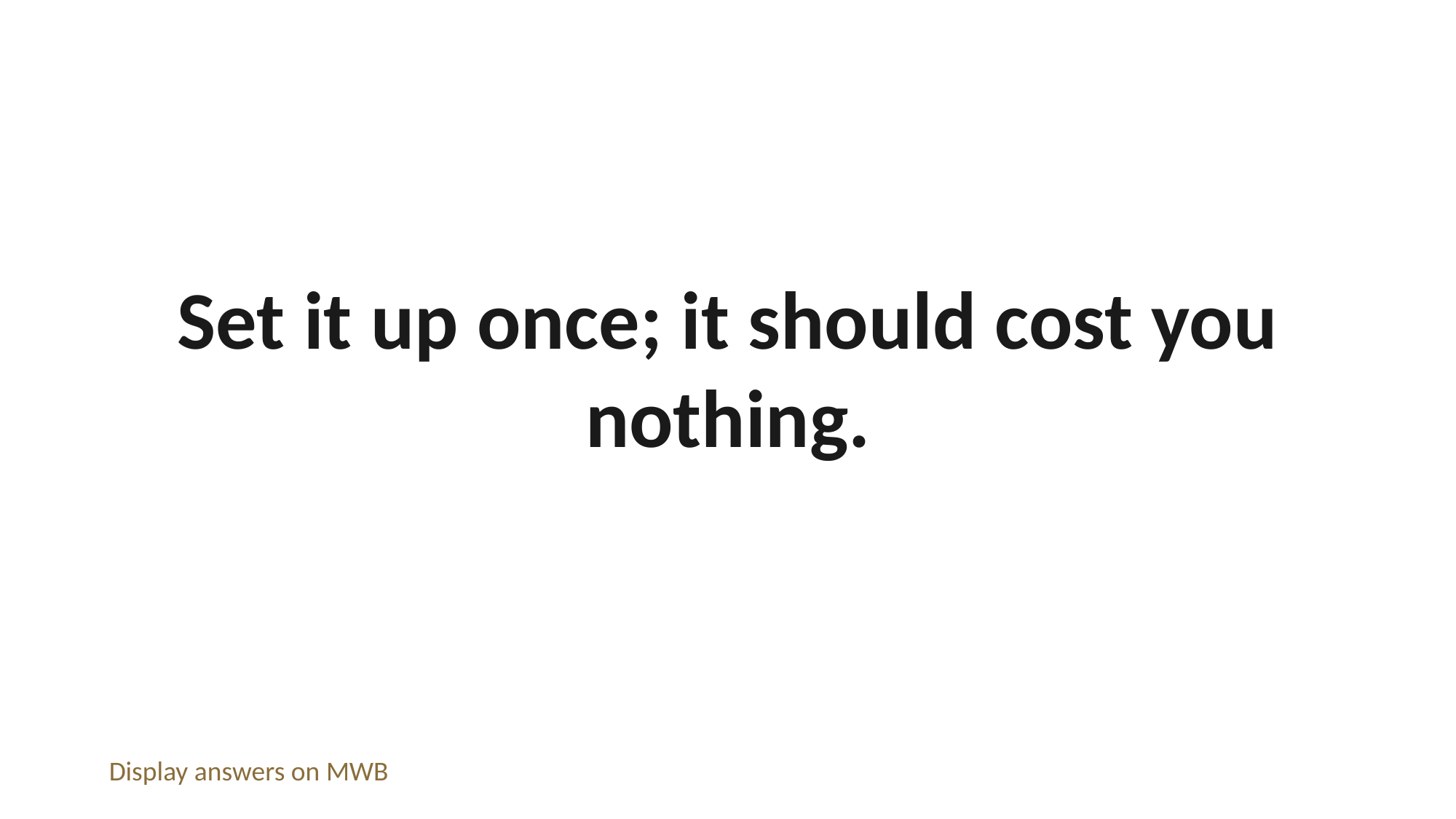

Set it up once; it should cost you nothing.
Display answers on MWB